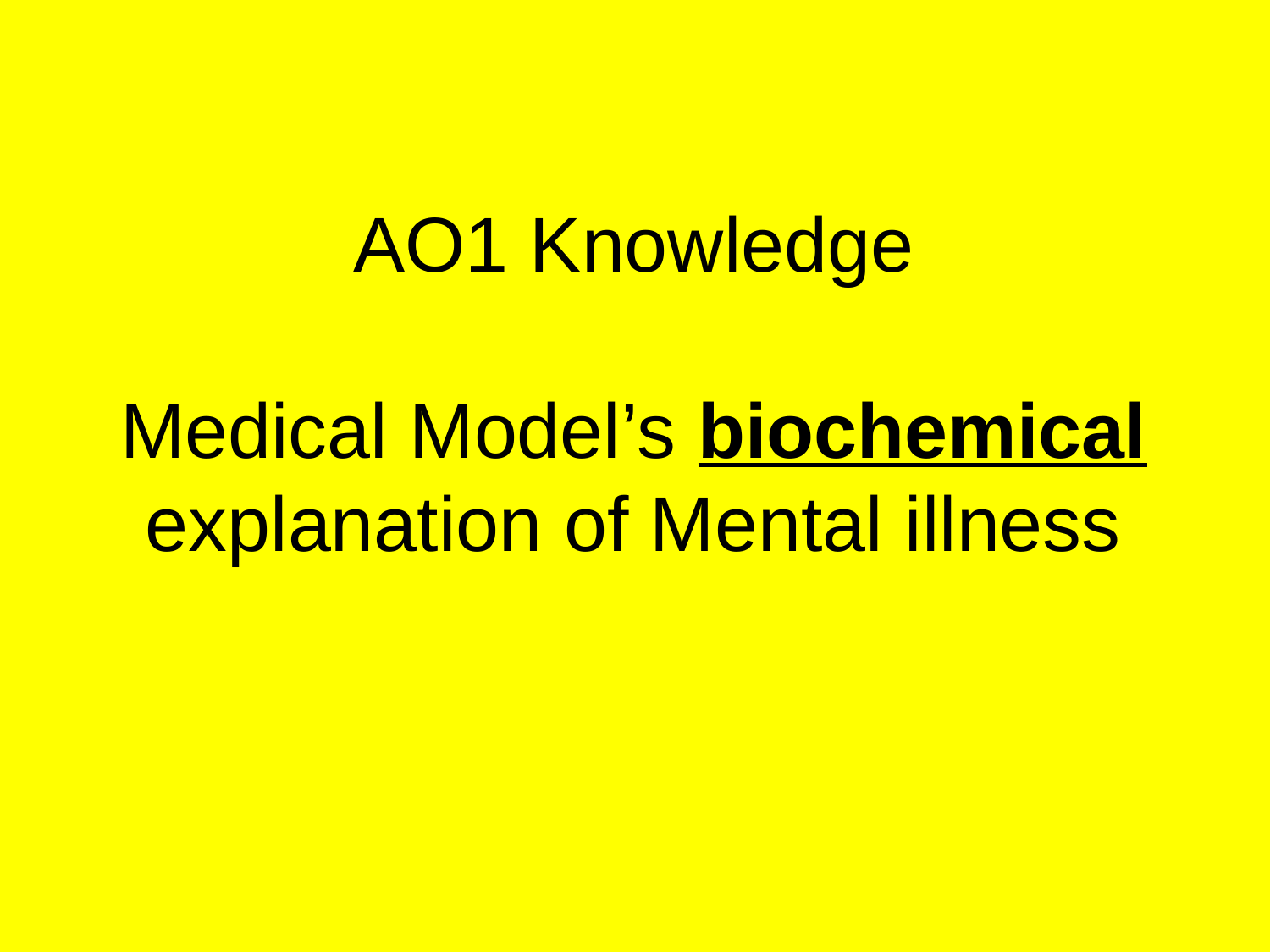

# AO1 Knowledge Medical Model’s biochemical explanation of Mental illness